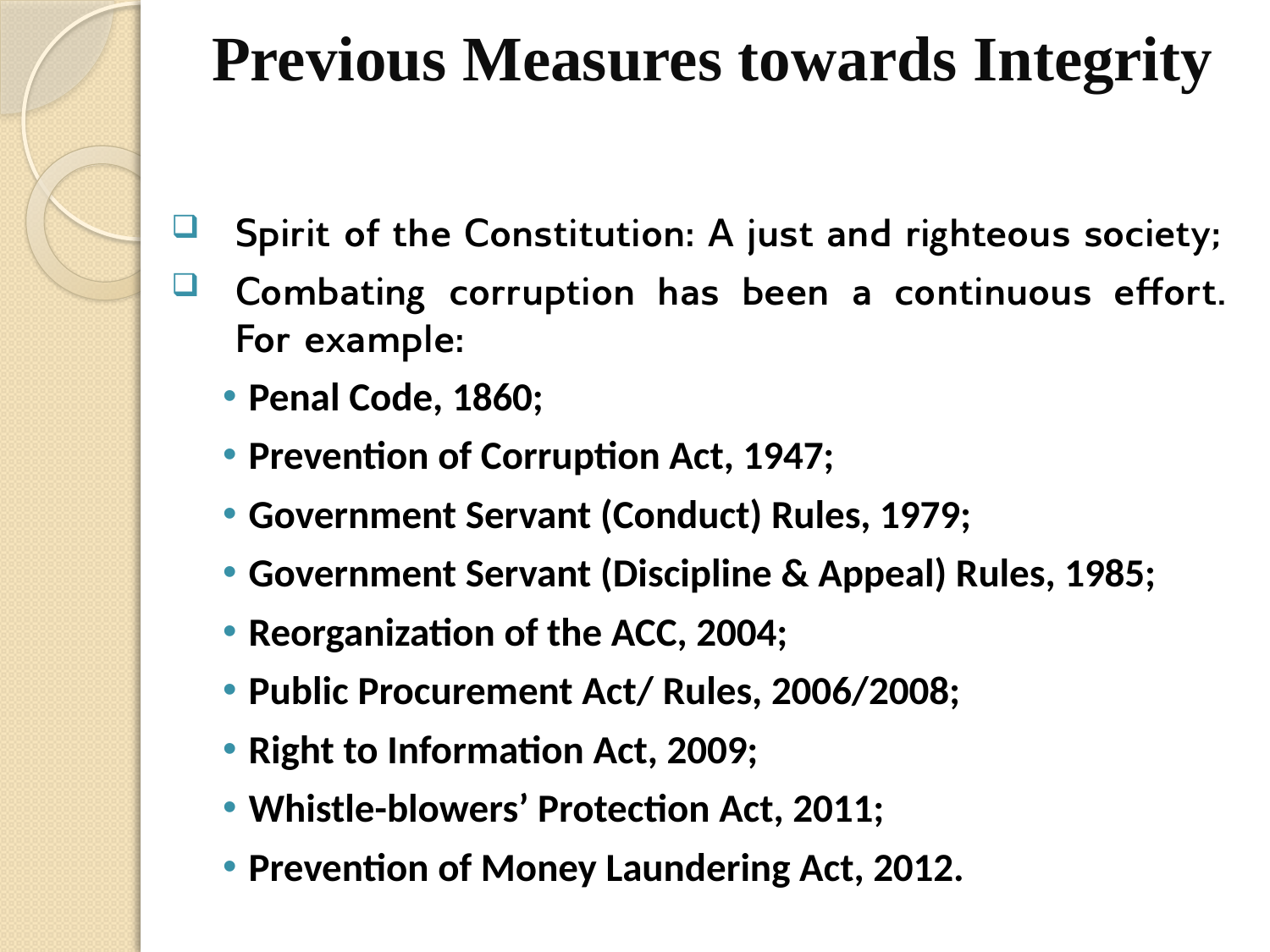

# Previous Measures towards Integrity
Spirit of the Constitution: A just and righteous society;
Combating corruption has been a continuous effort. For example:
Penal Code, 1860;
Prevention of Corruption Act, 1947;
Government Servant (Conduct) Rules, 1979;
Government Servant (Discipline & Appeal) Rules, 1985;
Reorganization of the ACC, 2004;
Public Procurement Act/ Rules, 2006/2008;
Right to Information Act, 2009;
Whistle-blowers’ Protection Act, 2011;
Prevention of Money Laundering Act, 2012.